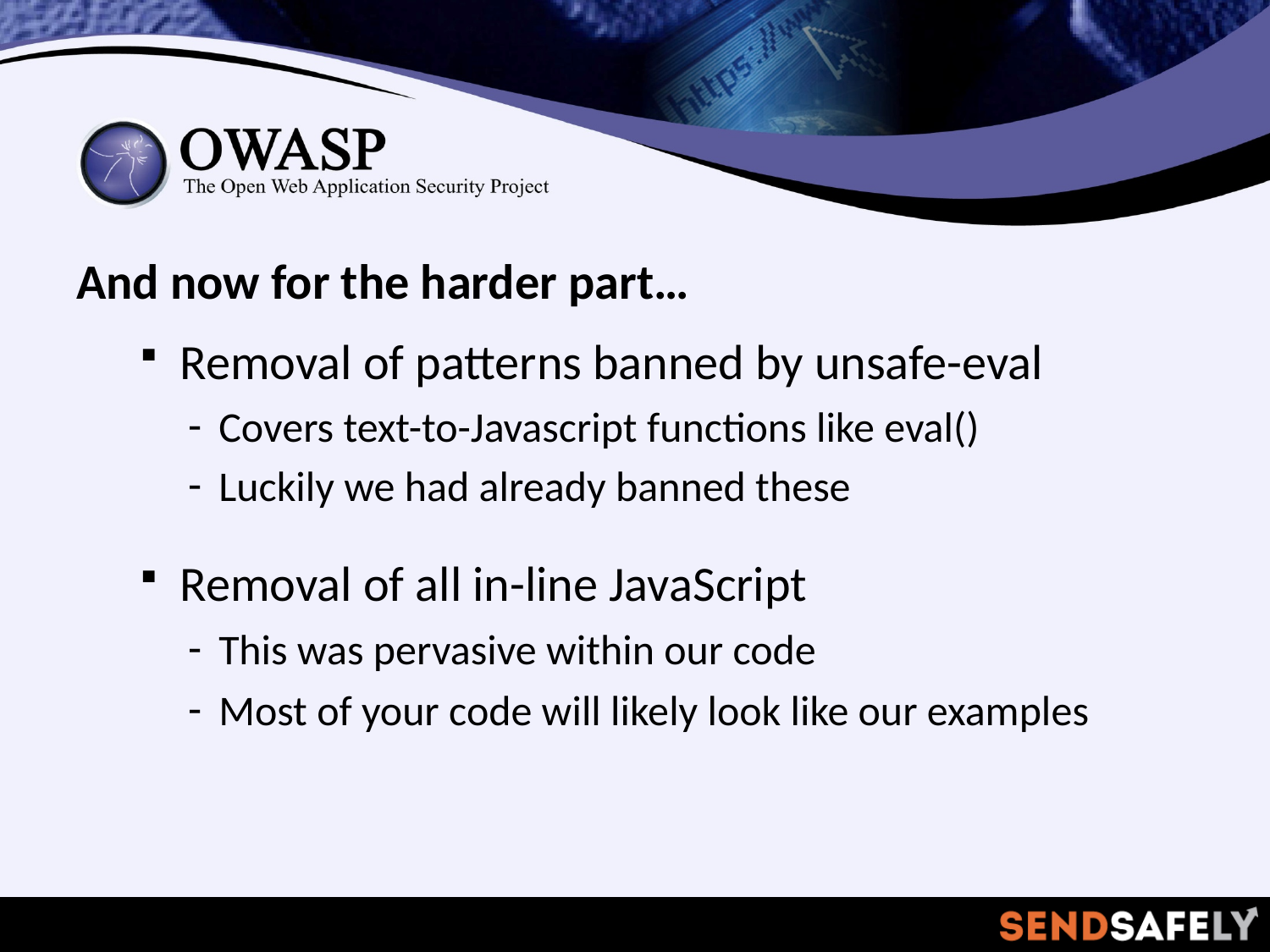

And now for the harder part…
Removal of patterns banned by unsafe-eval
Covers text-to-Javascript functions like eval()
Luckily we had already banned these
Removal of all in-line JavaScript
This was pervasive within our code
Most of your code will likely look like our examples